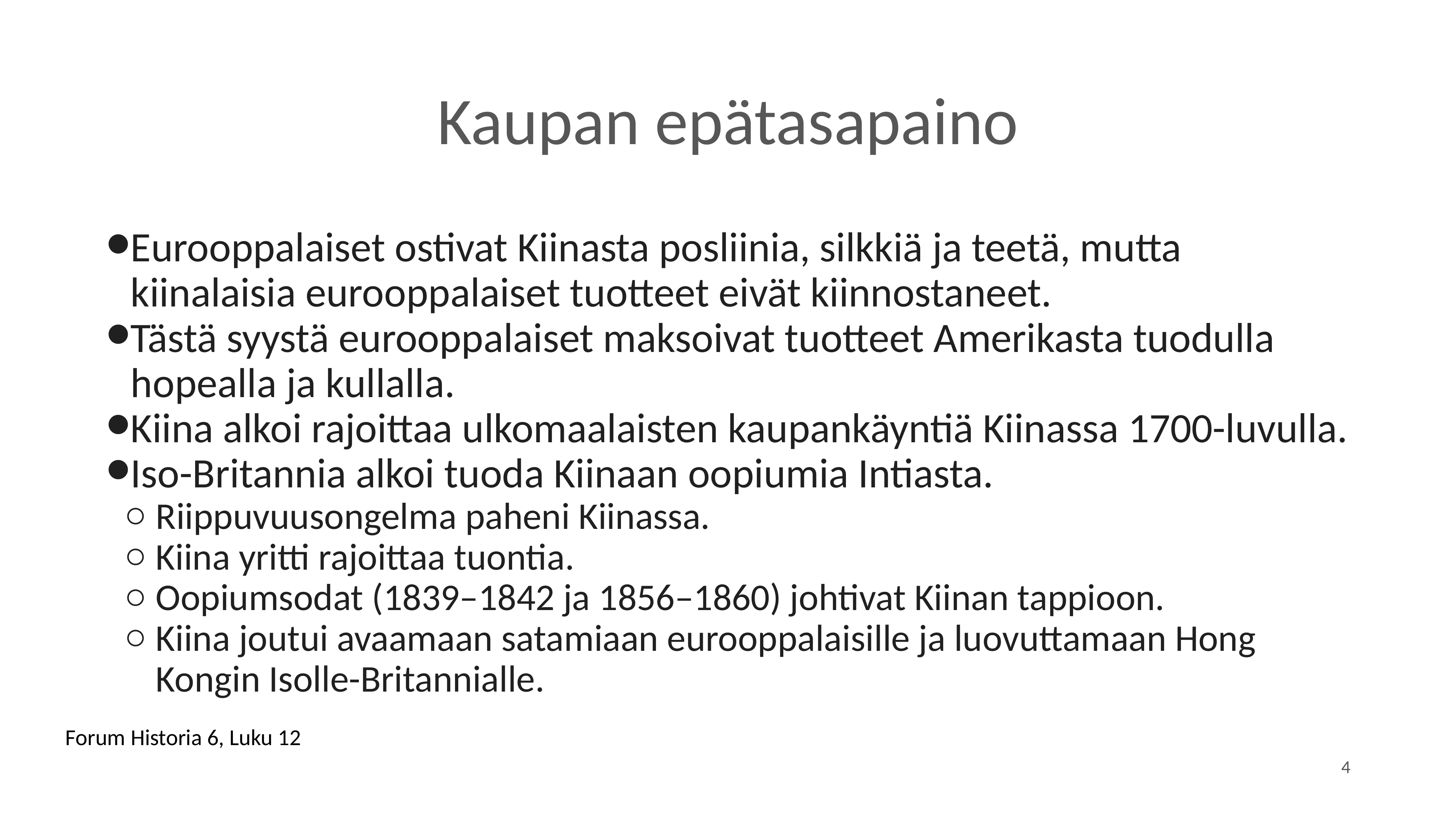

# Kaupan epätasapaino
Eurooppalaiset ostivat Kiinasta posliinia, silkkiä ja teetä, mutta kiinalaisia eurooppalaiset tuotteet eivät kiinnostaneet.
Tästä syystä eurooppalaiset maksoivat tuotteet Amerikasta tuodulla hopealla ja kullalla.
Kiina alkoi rajoittaa ulkomaalaisten kaupankäyntiä Kiinassa 1700-luvulla.
Iso-Britannia alkoi tuoda Kiinaan oopiumia Intiasta.
Riippuvuusongelma paheni Kiinassa.
Kiina yritti rajoittaa tuontia.
Oopiumsodat (1839–1842 ja 1856–1860) johtivat Kiinan tappioon.
Kiina joutui avaamaan satamiaan eurooppalaisille ja luovuttamaan Hong Kongin Isolle-Britannialle.

4